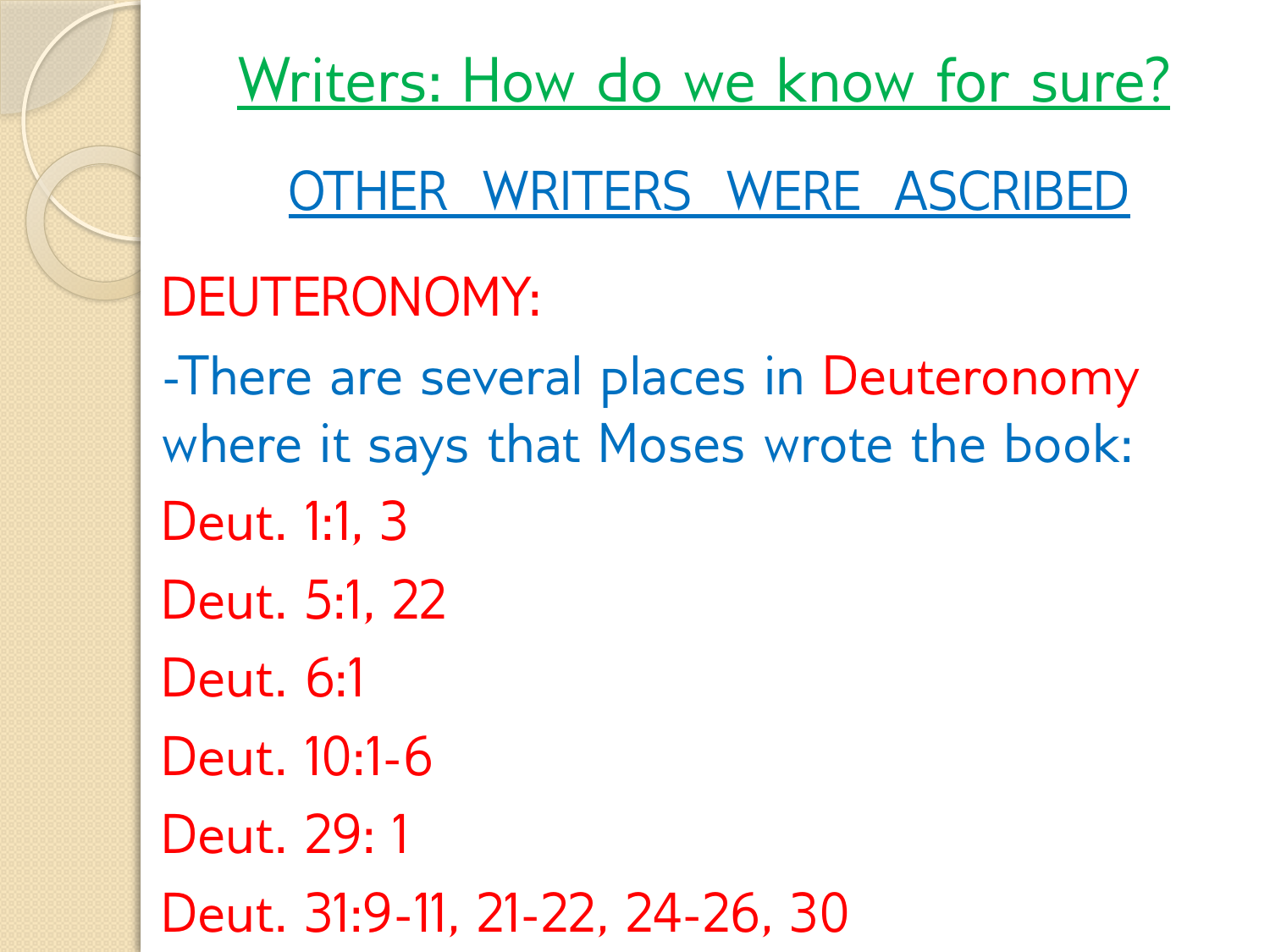

# Writers: How do we know for sure?
OTHER  WRITERS  WERE  ASCRIBED

DEUTERONOMY:
-There are several places in Deuteronomy where it says that Moses wrote the book:
Deut. 1:1, 3
Deut. 5:1, 22
Deut. 6:1
Deut. 10:1-6
Deut. 29: 1
Deut. 31:9-11, 21-22, 24-26, 30